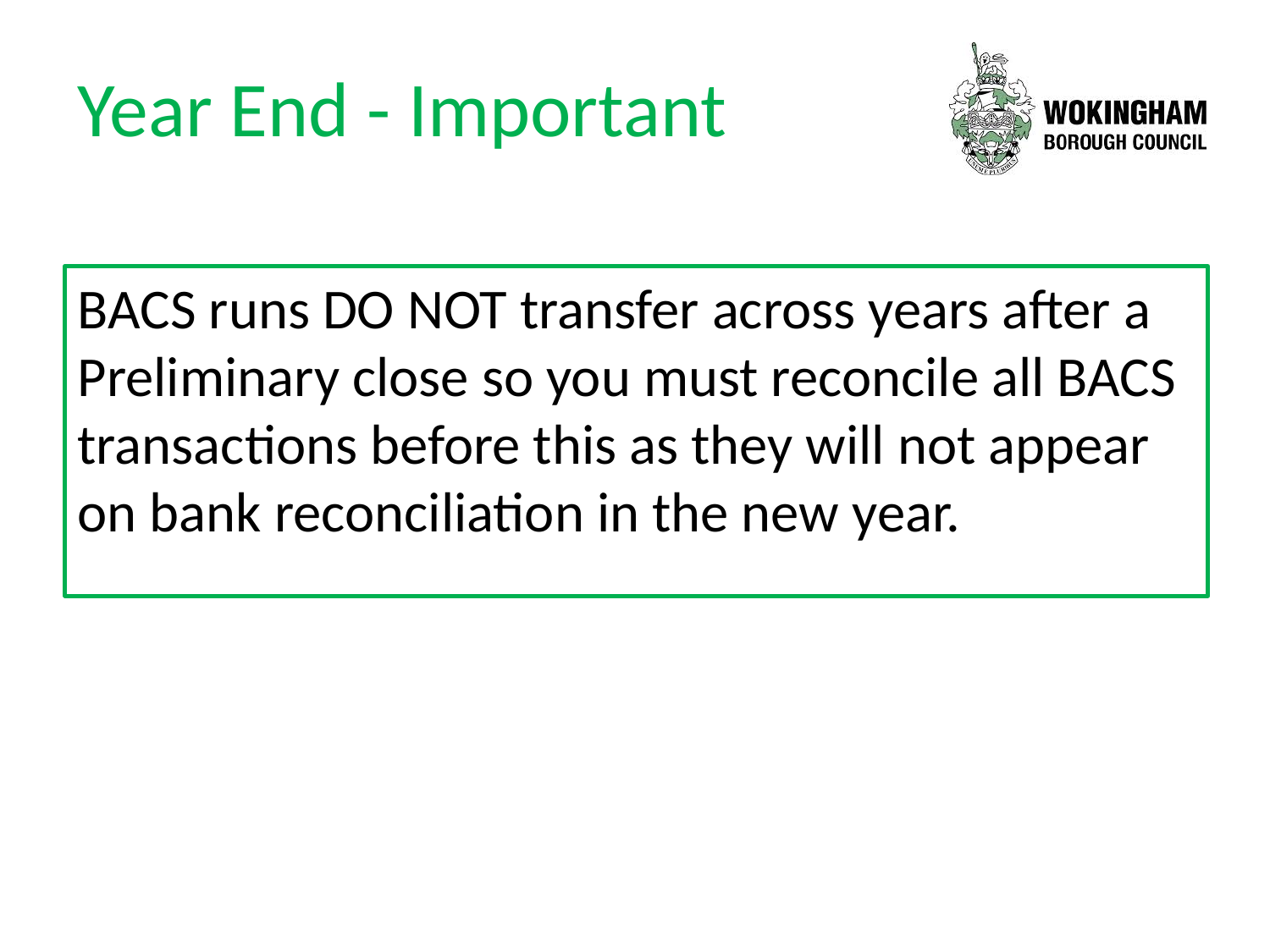

# Year End - Important
BACS runs DO NOT transfer across years after a Preliminary close so you must reconcile all BACS transactions before this as they will not appear on bank reconciliation in the new year.